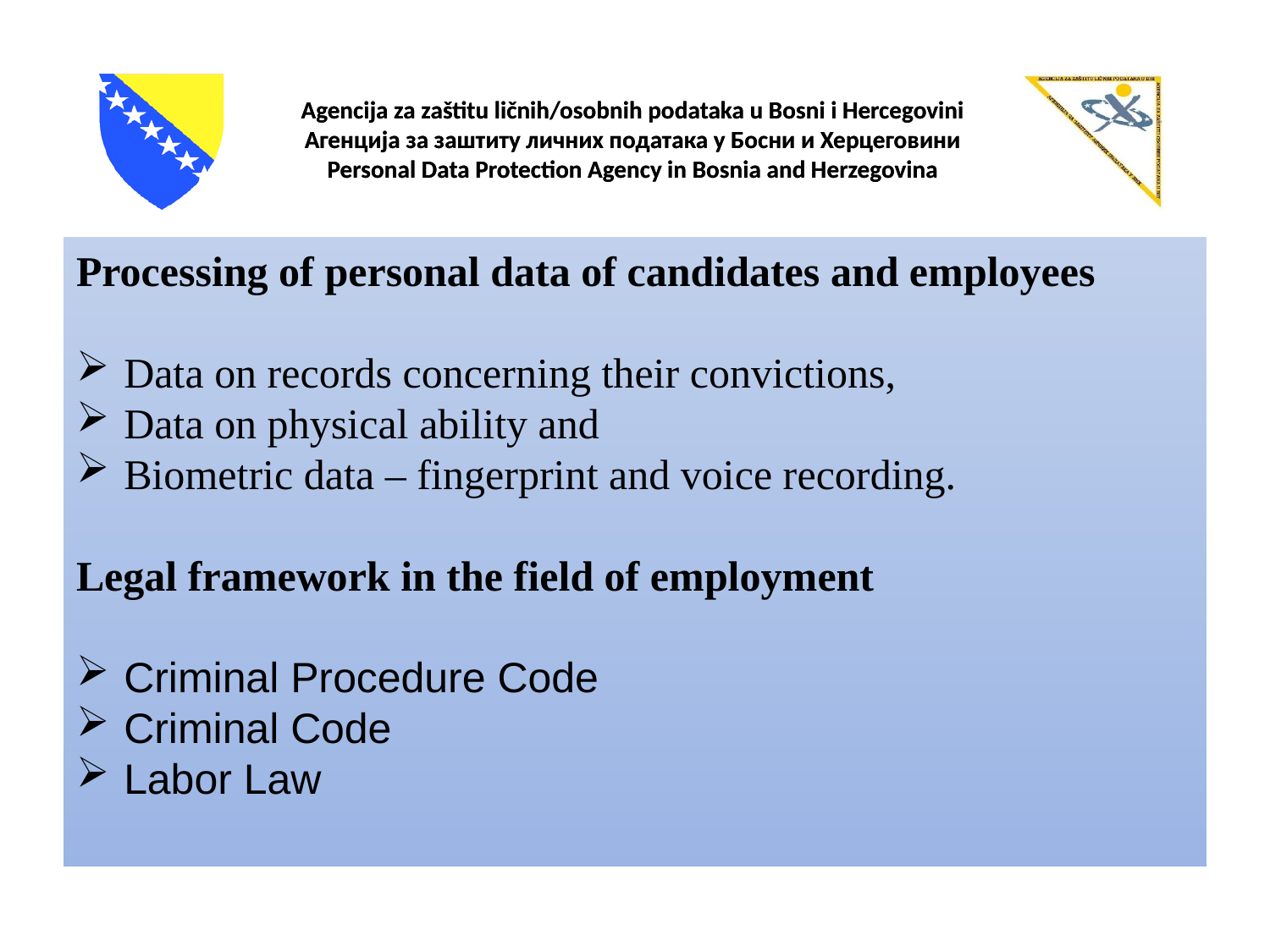

Processing of personal data of candidates and employees

Data on records concerning their convictions,
Data on physical ability and
Biometric data – fingerprint and voice recording.

Legal framework in the field of employment

Criminal Procedure Code
Criminal Code
Labor Law